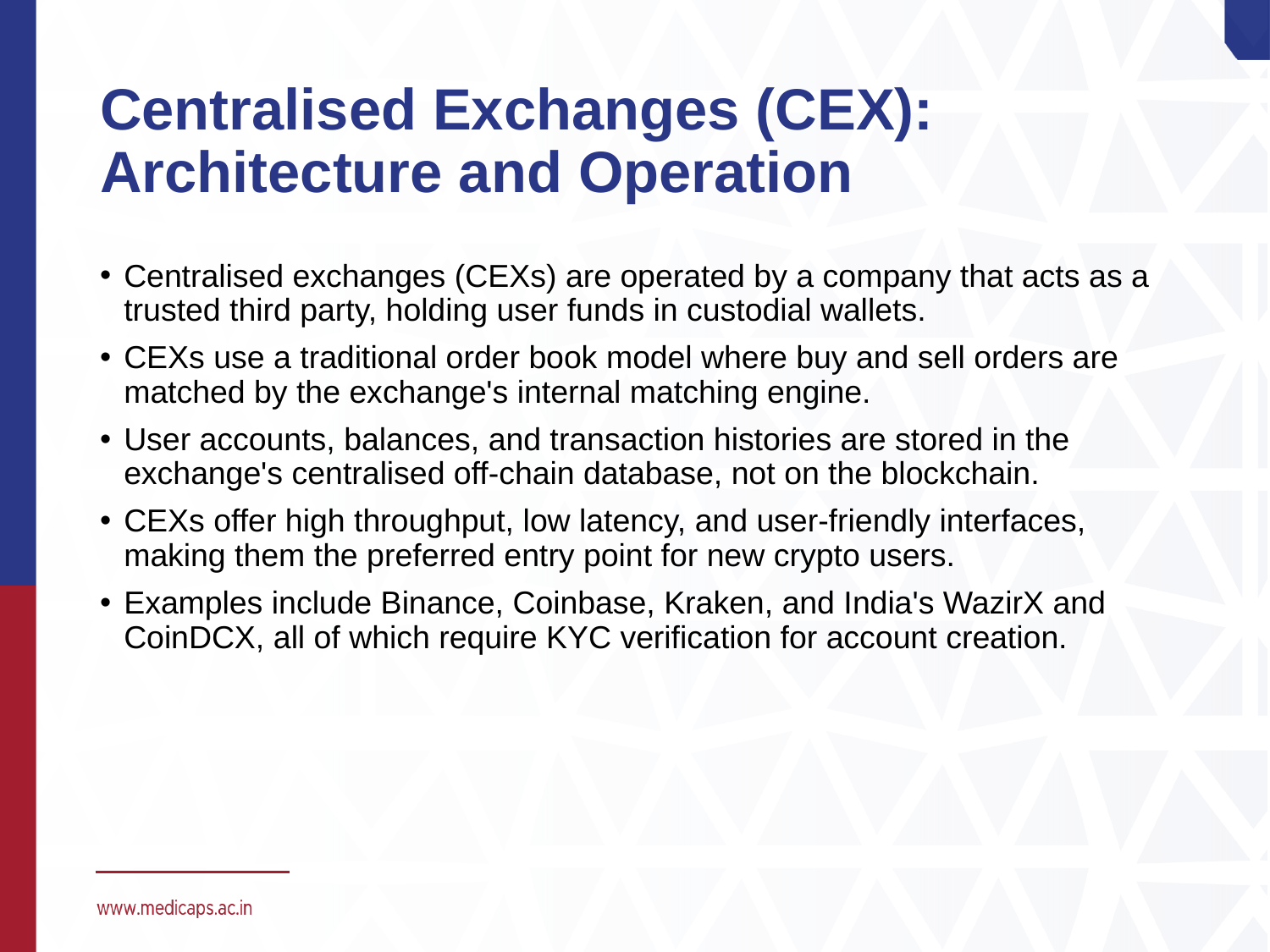

# Centralised Exchanges (CEX): Architecture and Operation
Centralised exchanges (CEXs) are operated by a company that acts as a trusted third party, holding user funds in custodial wallets.
CEXs use a traditional order book model where buy and sell orders are matched by the exchange's internal matching engine.
User accounts, balances, and transaction histories are stored in the exchange's centralised off-chain database, not on the blockchain.
CEXs offer high throughput, low latency, and user-friendly interfaces, making them the preferred entry point for new crypto users.
Examples include Binance, Coinbase, Kraken, and India's WazirX and CoinDCX, all of which require KYC verification for account creation.